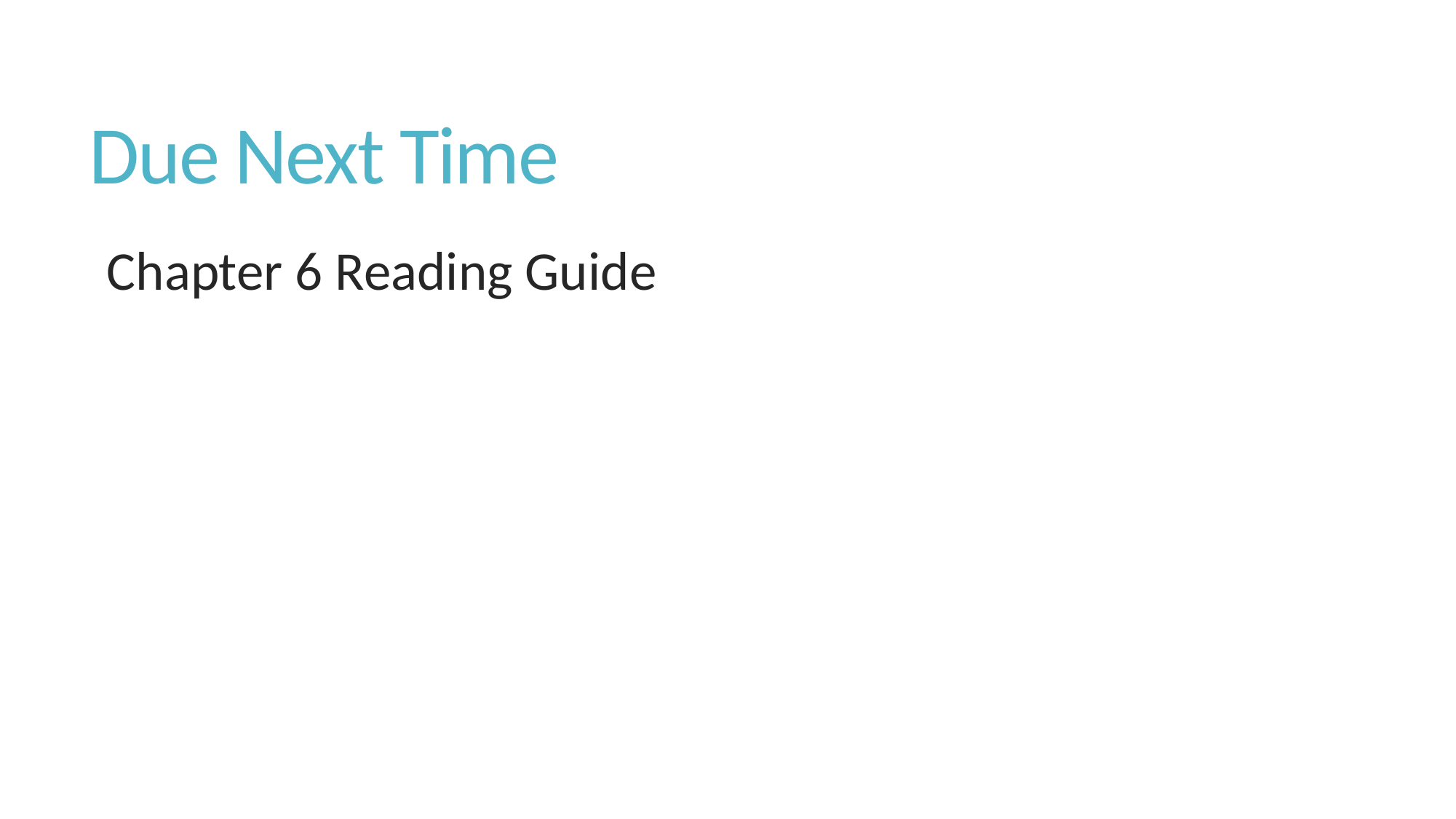

# Due Next Time
Chapter 6 Reading Guide